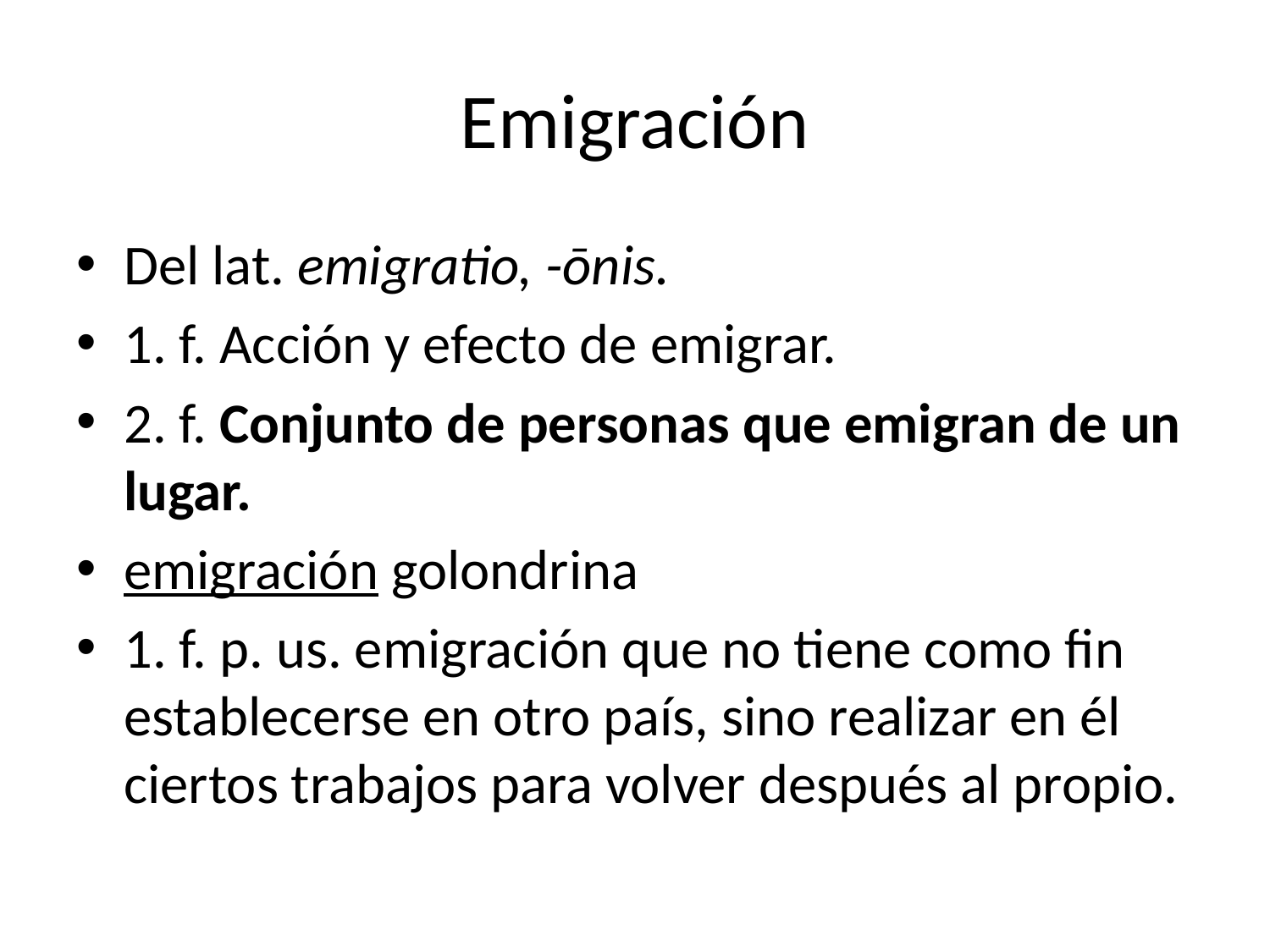

# Emigración
Del lat. emigratio, -ōnis.
1. f. Acción y efecto de emigrar.
2. f. Conjunto de personas que emigran de un lugar.
emigración golondrina
1. f. p. us. emigración que no tiene como fin establecerse en otro país, sino realizar en él ciertos trabajos para volver después al propio.